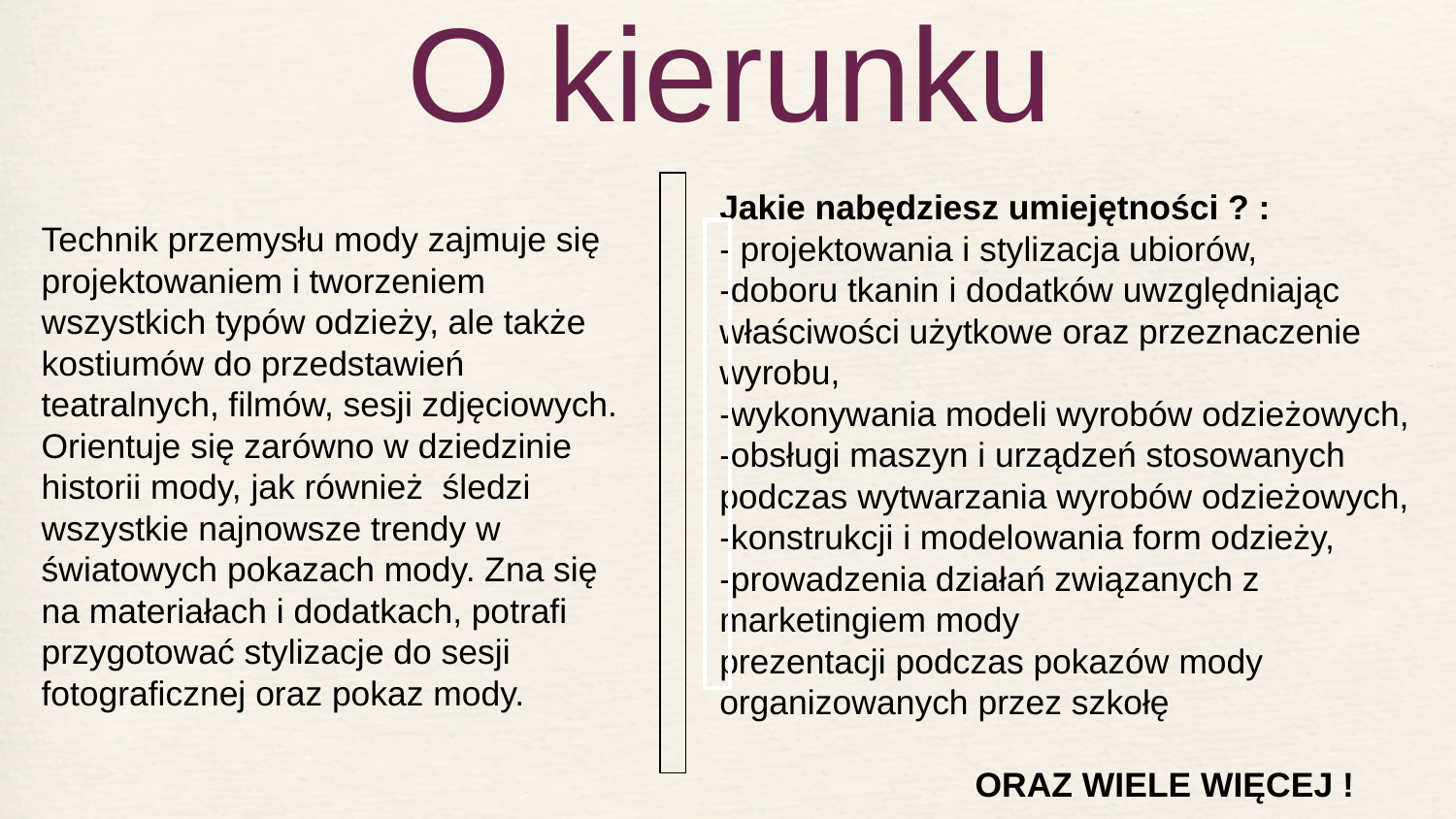

# O kierunku
Jakie nabędziesz umiejętności ? :
- projektowania i stylizacja ubiorów,
-doboru tkanin i dodatków uwzględniając właściwości użytkowe oraz przeznaczenie wyrobu,
-wykonywania modeli wyrobów odzieżowych,
-obsługi maszyn i urządzeń stosowanych podczas wytwarzania wyrobów odzieżowych,
-konstrukcji i modelowania form odzieży,
-prowadzenia działań związanych z marketingiem mody
prezentacji podczas pokazów mody organizowanych przez szkołę

                           ORAZ WIELE WIĘCEJ !

Technik przemysłu mody zajmuje się projektowaniem i tworzeniem wszystkich typów odzieży, ale także kostiumów do przedstawień teatralnych, filmów, sesji zdjęciowych. Orientuje się zarówno w dziedzinie historii mody, jak również  śledzi wszystkie najnowsze trendy w światowych pokazach mody. Zna się na materiałach i dodatkach, potrafi przygotować stylizacje do sesji fotograficznej oraz pokaz mody.